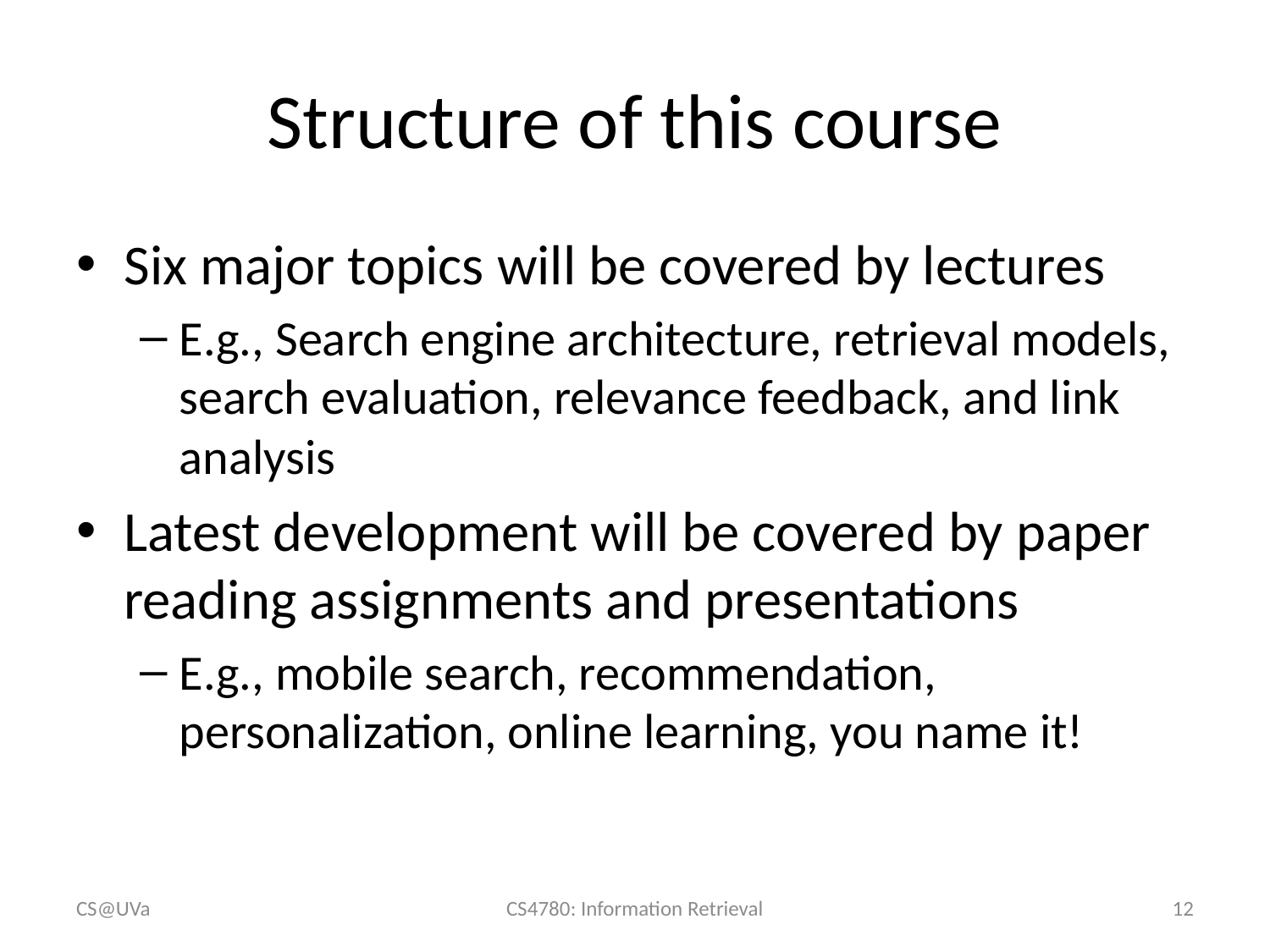

# Structure of this course
Six major topics will be covered by lectures
E.g., Search engine architecture, retrieval models, search evaluation, relevance feedback, and link analysis
Latest development will be covered by paper reading assignments and presentations
E.g., mobile search, recommendation, personalization, online learning, you name it!

CS@UVa
CS4780: Information Retrieval
12